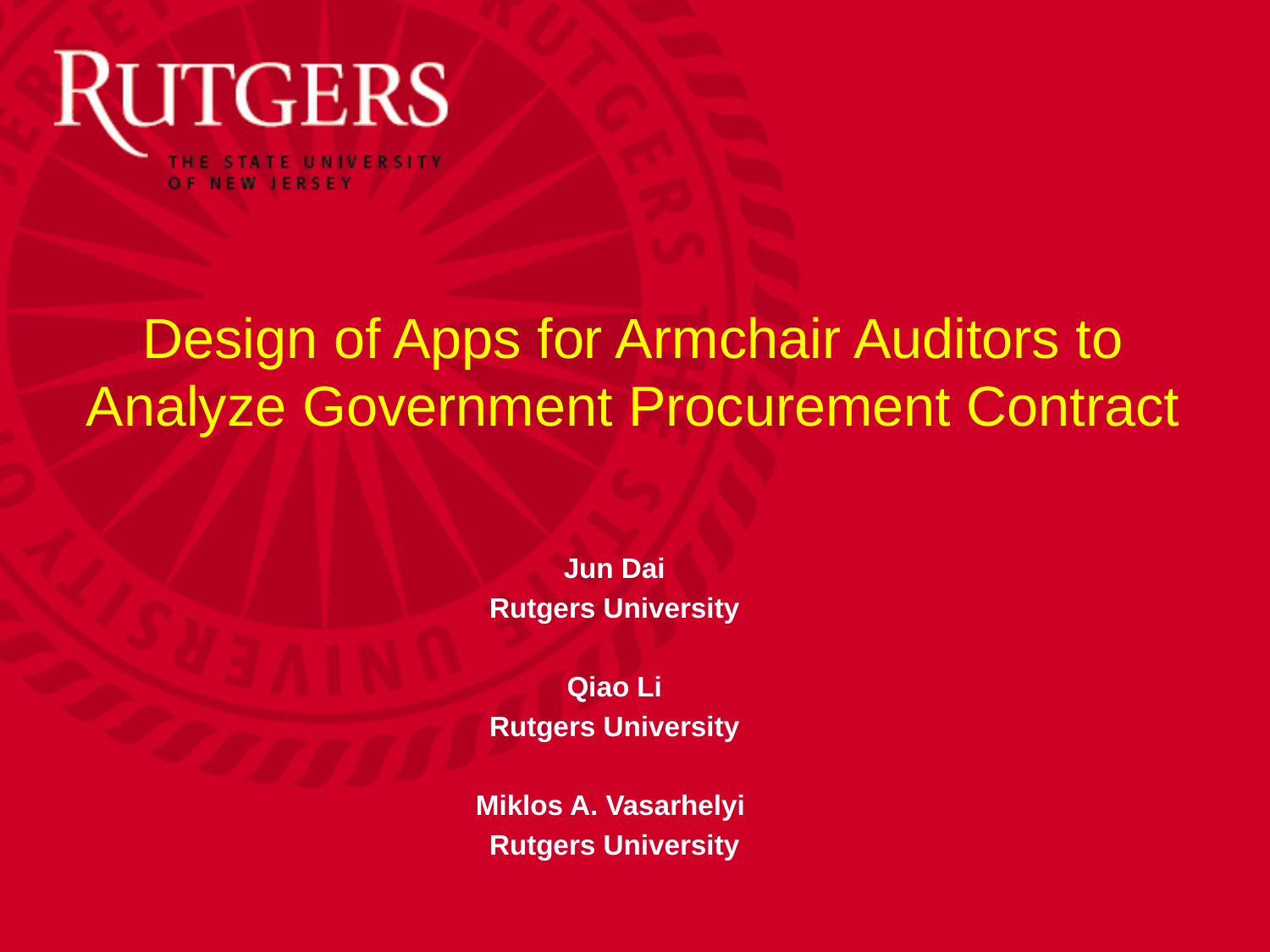

# Design of Apps for Armchair Auditors to Analyze Government Procurement Contract
Jun Dai
Rutgers University

Qiao Li
Rutgers University

Miklos A. Vasarhelyi
Rutgers University